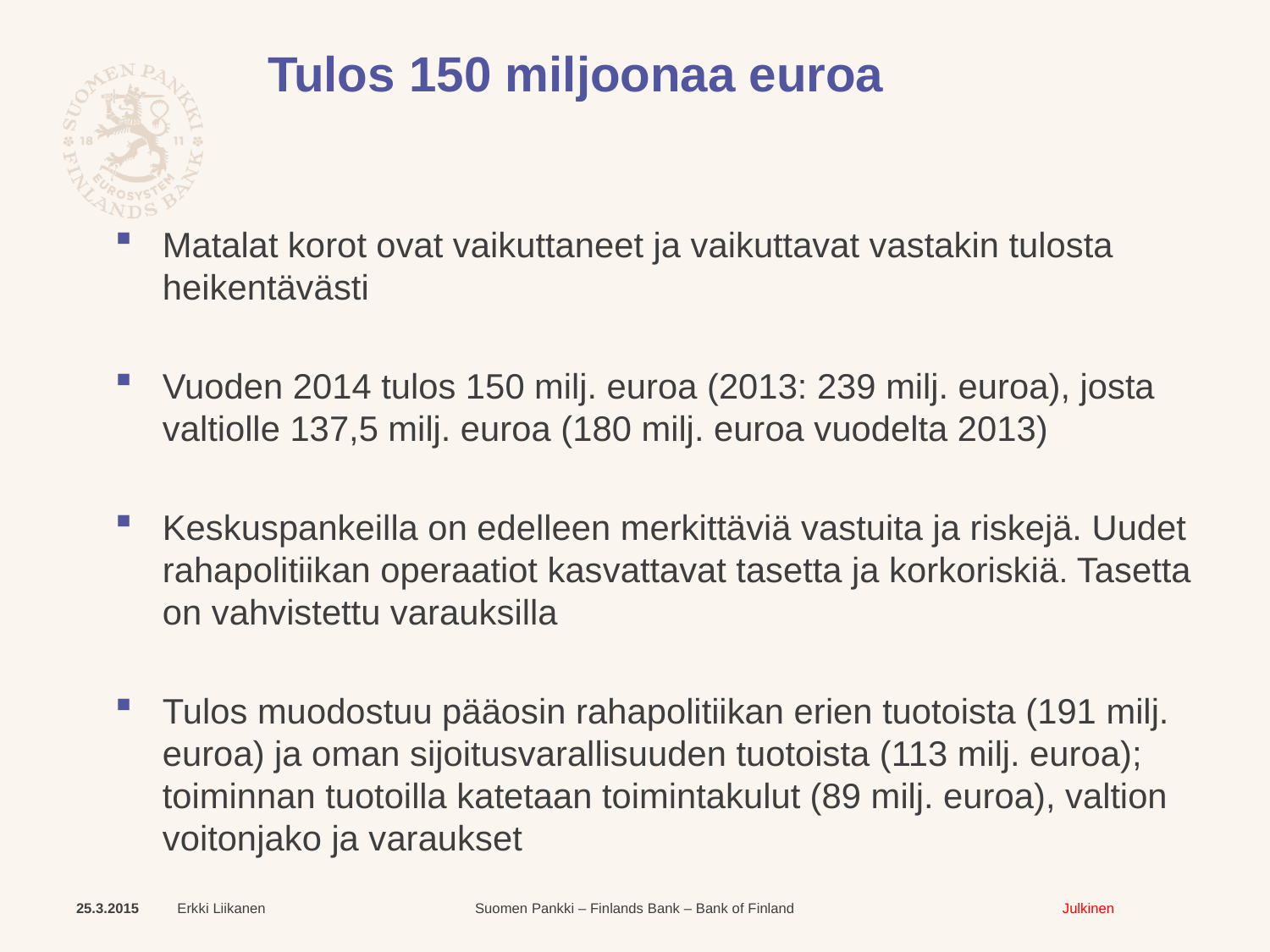

# Tulos 150 miljoonaa euroa
Matalat korot ovat vaikuttaneet ja vaikuttavat vastakin tulosta heikentävästi

Vuoden 2014 tulos 150 milj. euroa (2013: 239 milj. euroa), josta valtiolle 137,5 milj. euroa (180 milj. euroa vuodelta 2013)

Keskuspankeilla on edelleen merkittäviä vastuita ja riskejä. Uudet rahapolitiikan operaatiot kasvattavat tasetta ja korkoriskiä. Tasetta on vahvistettu varauksilla

Tulos muodostuu pääosin rahapolitiikan erien tuotoista (191 milj. euroa) ja oman sijoitusvarallisuuden tuotoista (113 milj. euroa); toiminnan tuotoilla katetaan toimintakulut (89 milj. euroa), valtion voitonjako ja varaukset

25.3.2015
Erkki Liikanen